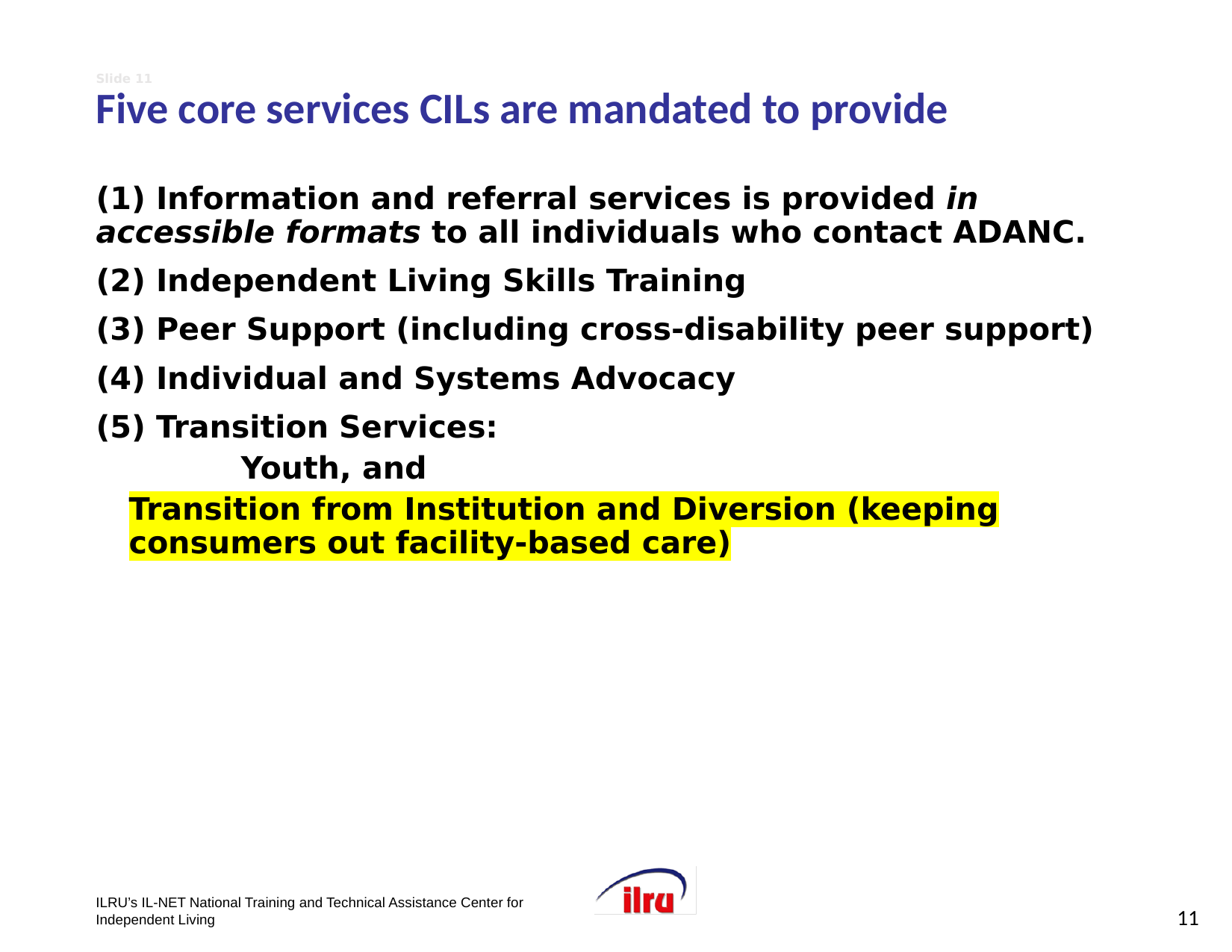

# Slide 11 Five core services CILs are mandated to provide
(1) Information and referral services is provided in accessible formats to all individuals who contact ADANC.
(2) Independent Living Skills Training
(3) Peer Support (including cross-disability peer support)
(4) Individual and Systems Advocacy
(5) Transition Services:
	Youth, and
Transition from Institution and Diversion (keeping consumers out facility-based care)